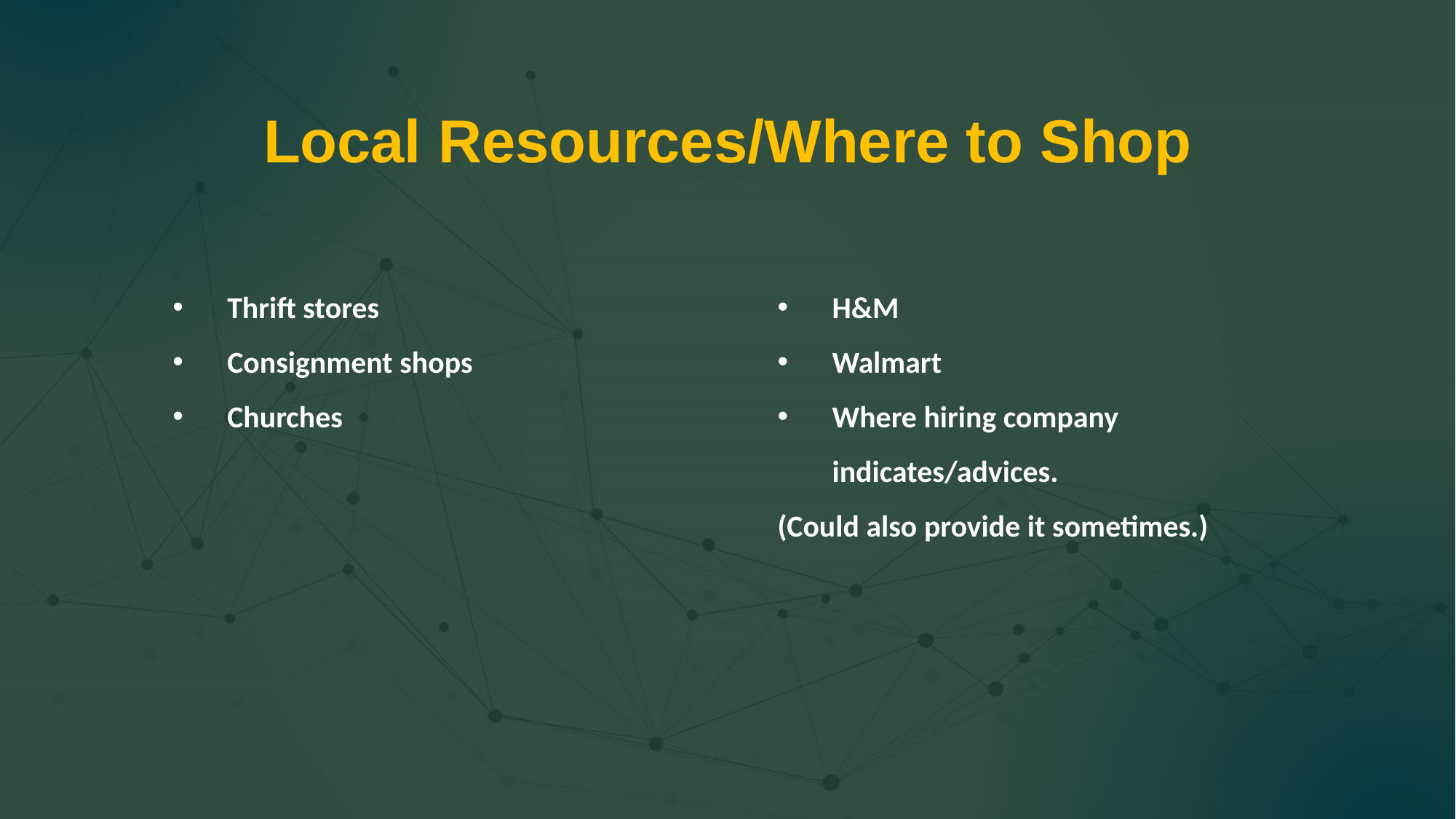

Local Resources/Where to Shop
Thrift stores
Consignment shops
Churches
H&M
Walmart
Where hiring company indicates/advices.
(Could also provide it sometimes.)